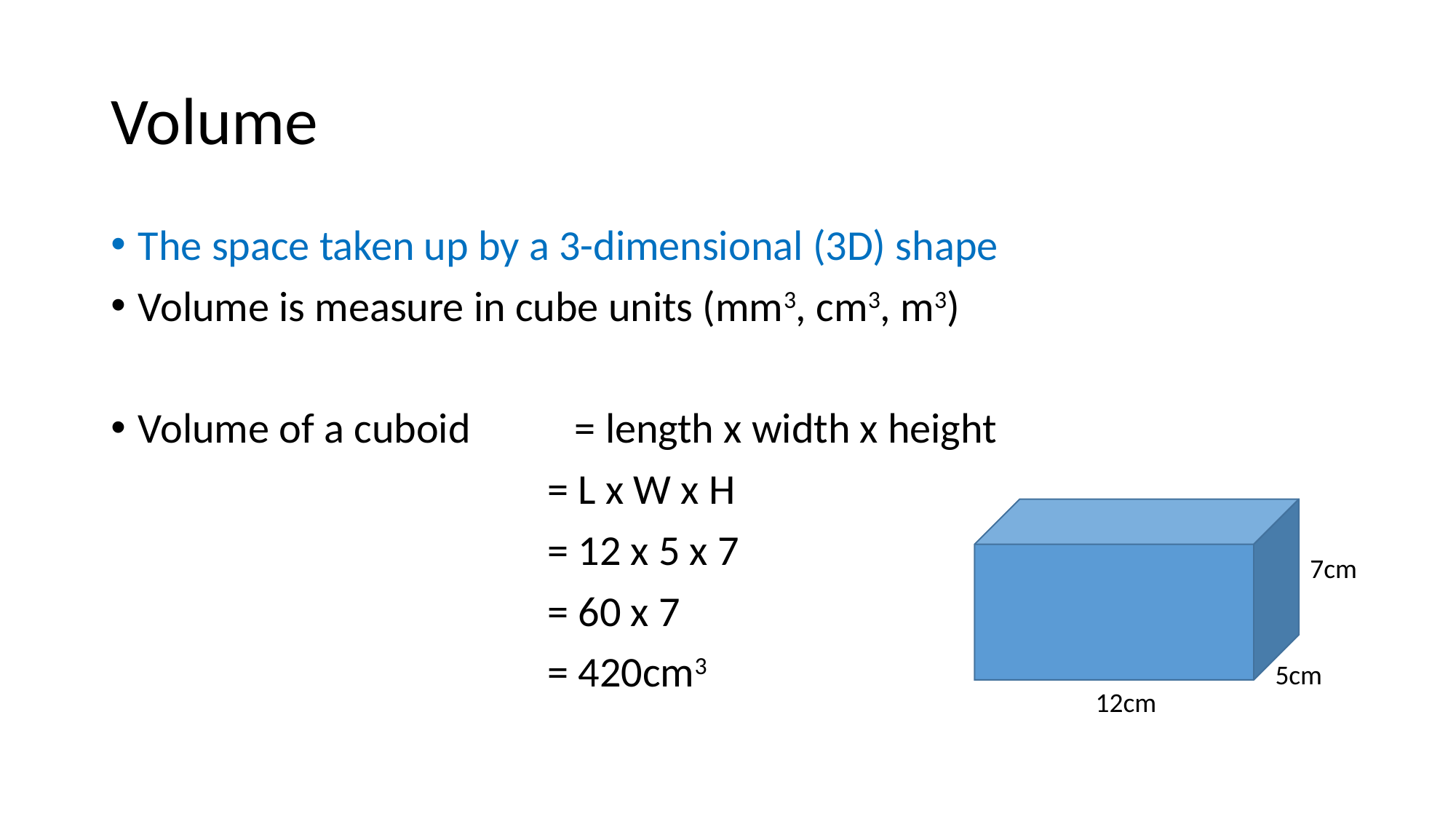

# Volume
The space taken up by a 3-dimensional (3D) shape
Volume is measure in cube units (mm3, cm3, m3)

Volume of a cuboid 	= length x width x height
				= L x W x H
				= 12 x 5 x 7
				= 60 x 7
				= 420cm3

7cm
5cm
12cm